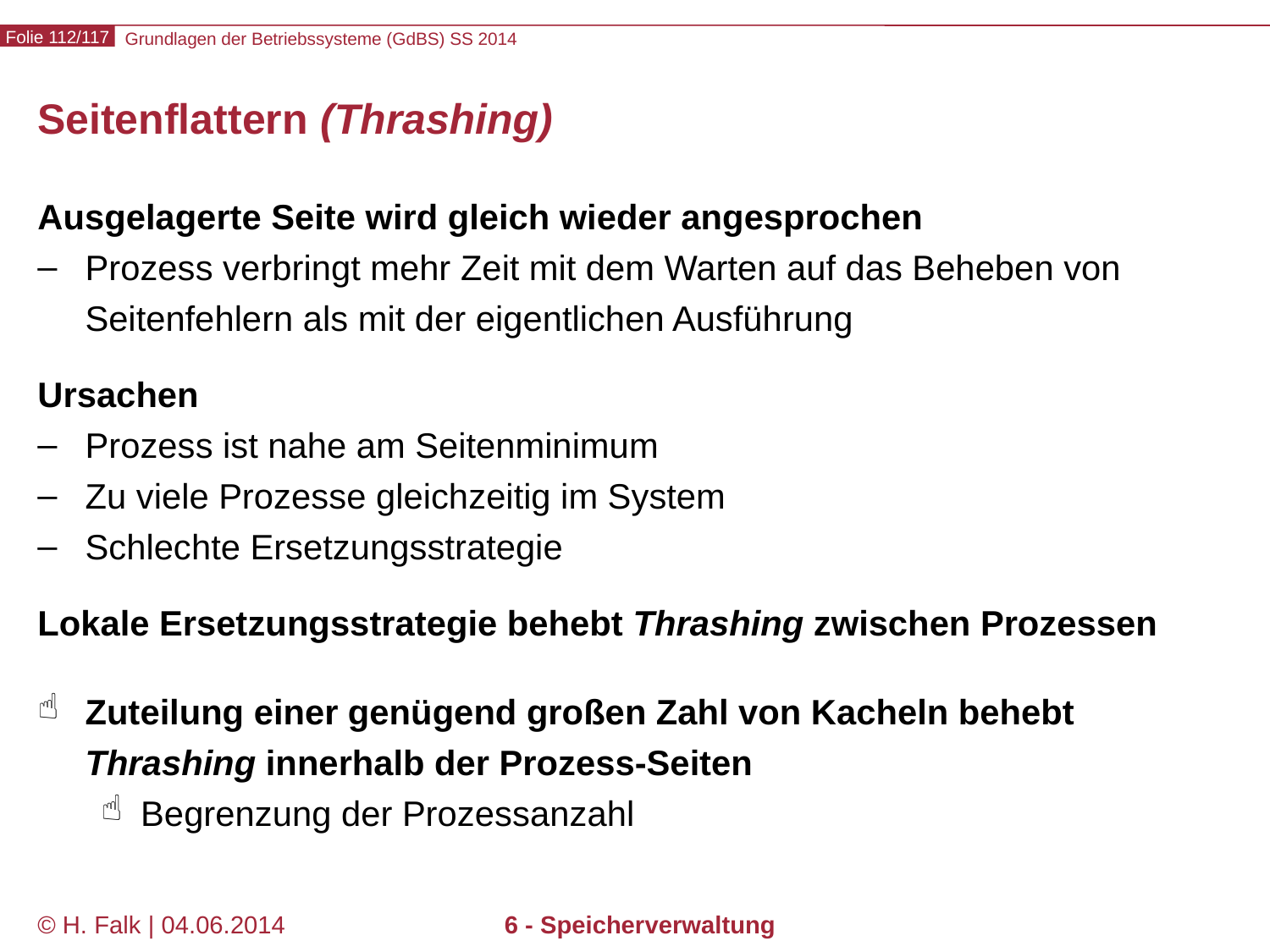

# Seitenflattern (Thrashing)
Ausgelagerte Seite wird gleich wieder angesprochen
Prozess verbringt mehr Zeit mit dem Warten auf das Beheben von Seitenfehlern als mit der eigentlichen Ausführung

Ursachen
Prozess ist nahe am Seitenminimum
Zu viele Prozesse gleichzeitig im System
Schlechte Ersetzungsstrategie

Lokale Ersetzungsstrategie behebt Thrashing zwischen Prozessen

Zuteilung einer genügend großen Zahl von Kacheln behebt Thrashing innerhalb der Prozess-Seiten
Begrenzung der Prozessanzahl
© H. Falk | 04.06.2014
6 - Speicherverwaltung